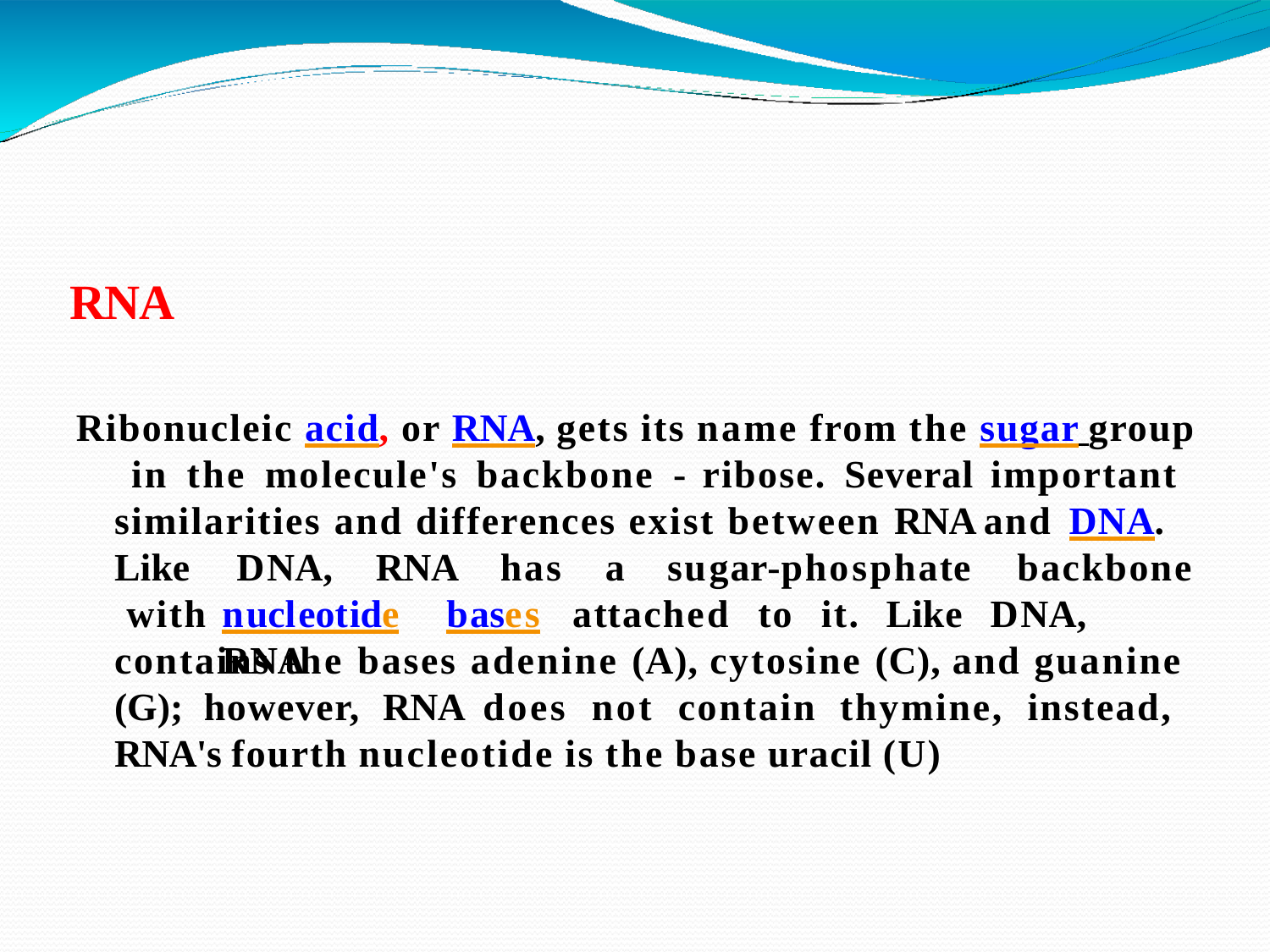

RNA
# Ribonucleic acid, or RNA, gets its name from the sugar group  in the molecule's backbone - ribose. Several important  similarities and differences exist between RNA and DNA.
Like	DNA,	RNA	has	a	sugar-phosphate	backbone  with
nucleotide	bases	attached	to	it.	Like	DNA,	RNA
contains the bases adenine (A), cytosine (C), and guanine  (G); however, RNA does not contain thymine, instead,  RNA's fourth nucleotide is the base uracil (U)